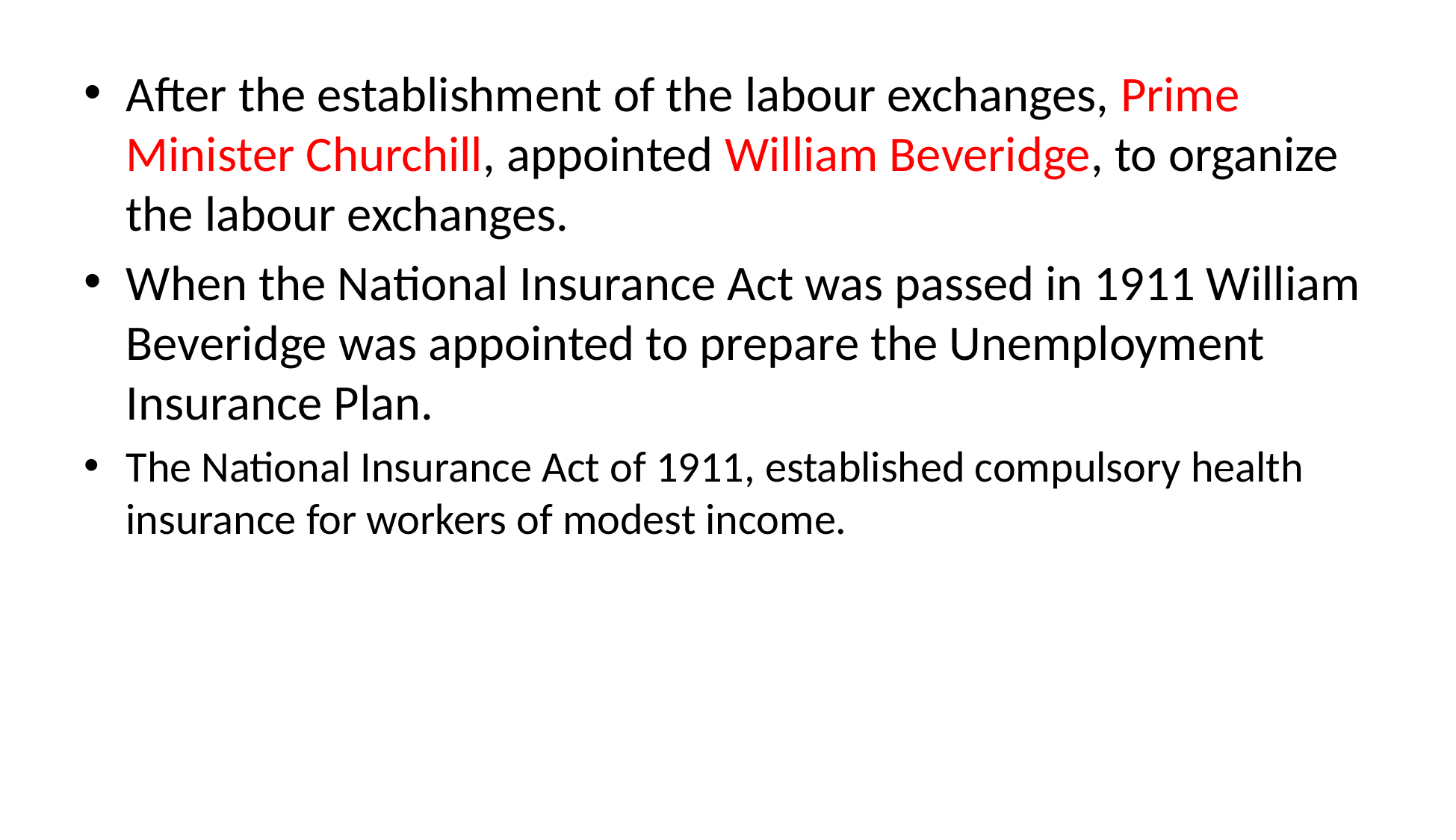

After the establishment of the labour exchanges, Prime Minister Churchill, appointed William Beveridge, to organize the labour exchanges.
When the National Insurance Act was passed in 1911 William Beveridge was appointed to prepare the Unemployment Insurance Plan.
The National Insurance Act of 1911, established compulsory health insurance for workers of modest income.